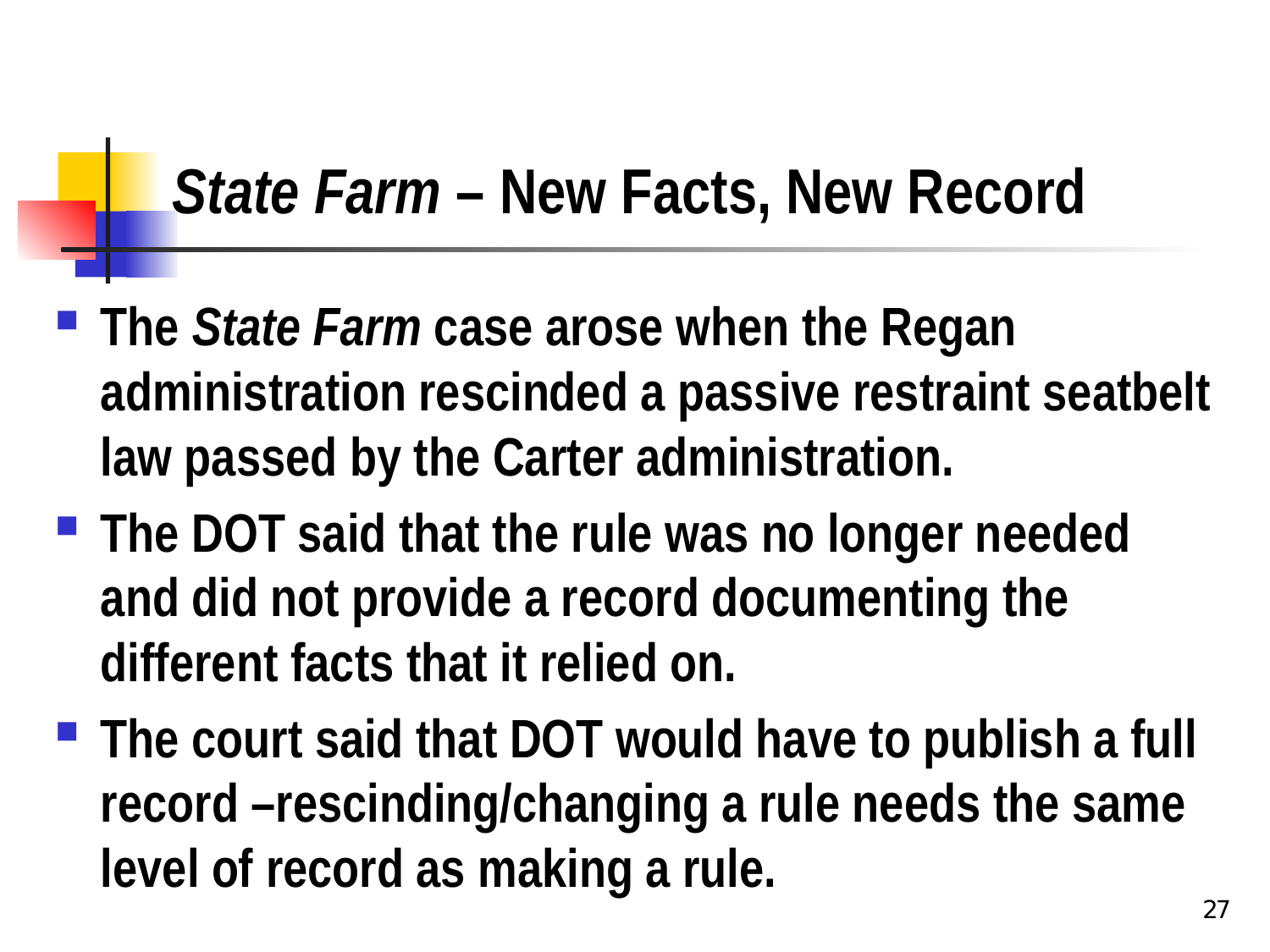

# State Farm – New Facts, New Record
The State Farm case arose when the Regan administration rescinded a passive restraint seatbelt law passed by the Carter administration.
The DOT said that the rule was no longer needed and did not provide a record documenting the different facts that it relied on.
The court said that DOT would have to publish a full record –rescinding/changing a rule needs the same level of record as making a rule.
27